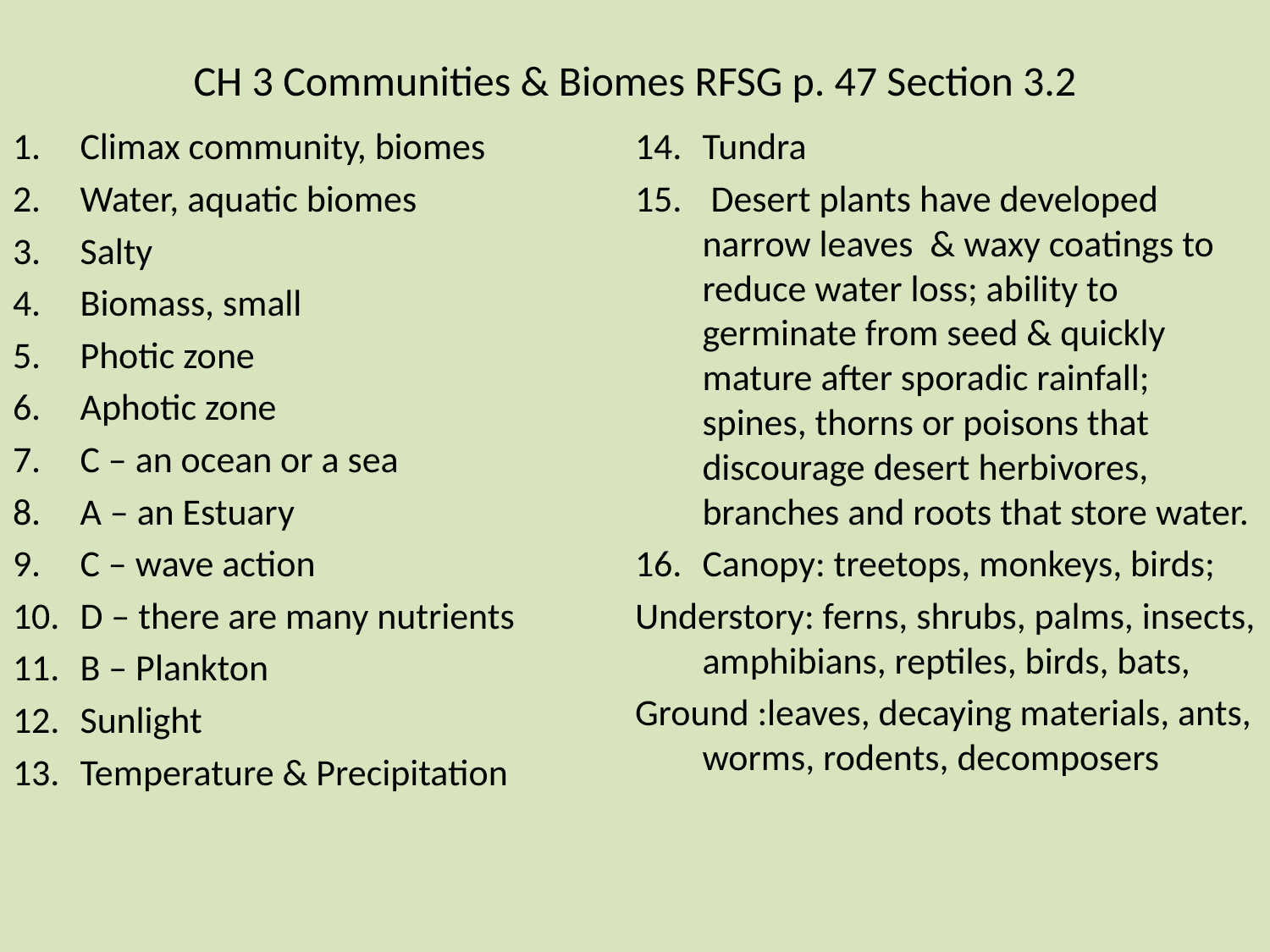

# CH 3 Communities & Biomes RFSG p. 47 Section 3.2
Climax community, biomes
Water, aquatic biomes
Salty
Biomass, small
Photic zone
Aphotic zone
C – an ocean or a sea
A – an Estuary
C – wave action
D – there are many nutrients
B – Plankton
Sunlight
Temperature & Precipitation
Tundra
 Desert plants have developed narrow leaves  & waxy coatings to reduce water loss; ability to germinate from seed & quickly mature after sporadic rainfall; spines, thorns or poisons that discourage desert herbivores, branches and roots that store water.
Canopy: treetops, monkeys, birds;
Understory: ferns, shrubs, palms, insects, amphibians, reptiles, birds, bats,
Ground :leaves, decaying materials, ants, worms, rodents, decomposers